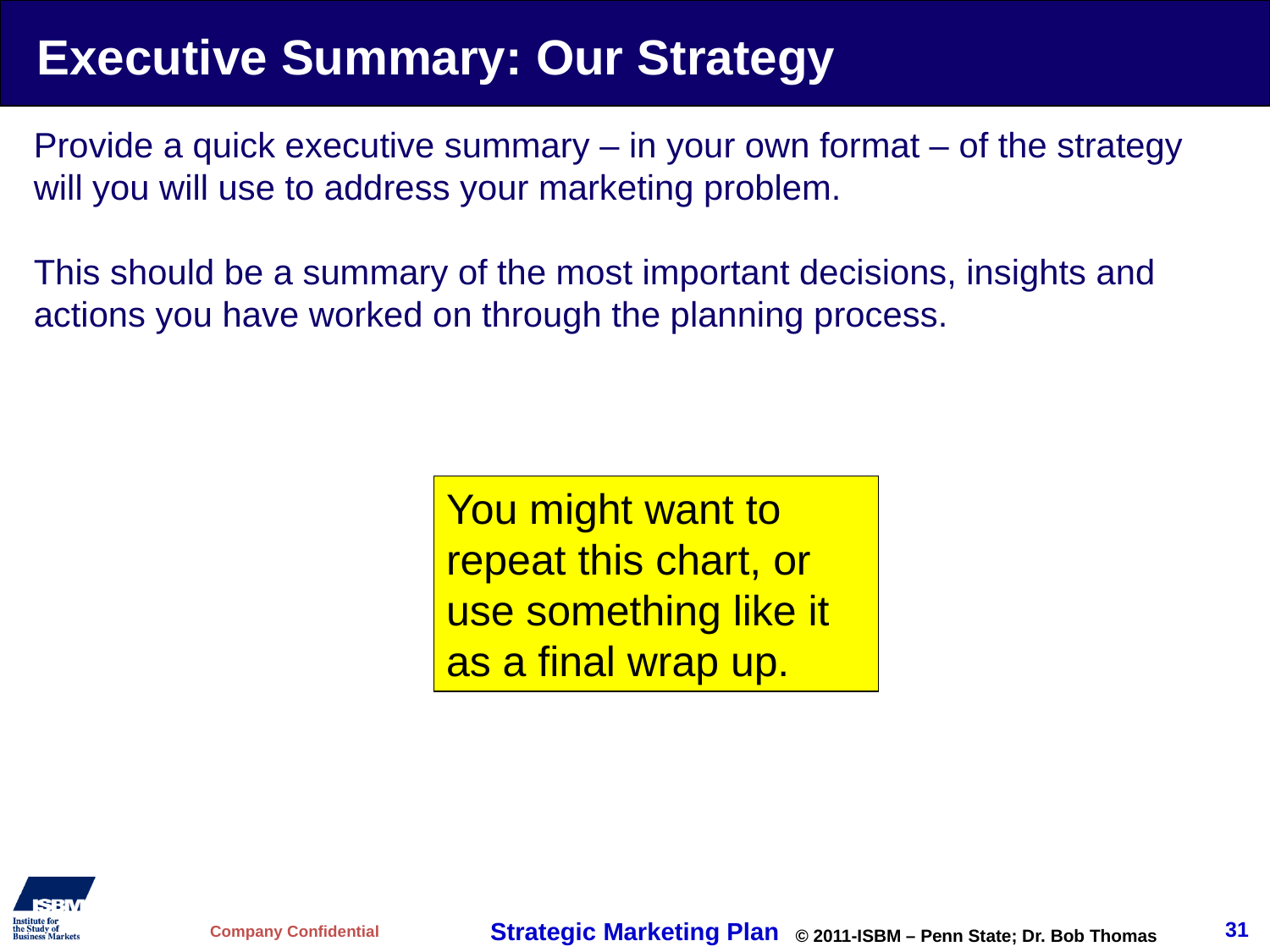

Executive Summary: Our Strategy
Provide a quick executive summary – in your own format – of the strategy will you will use to address your marketing problem.

This should be a summary of the most important decisions, insights and actions you have worked on through the planning process.
You might want to repeat this chart, or use something like it as a final wrap up.
31